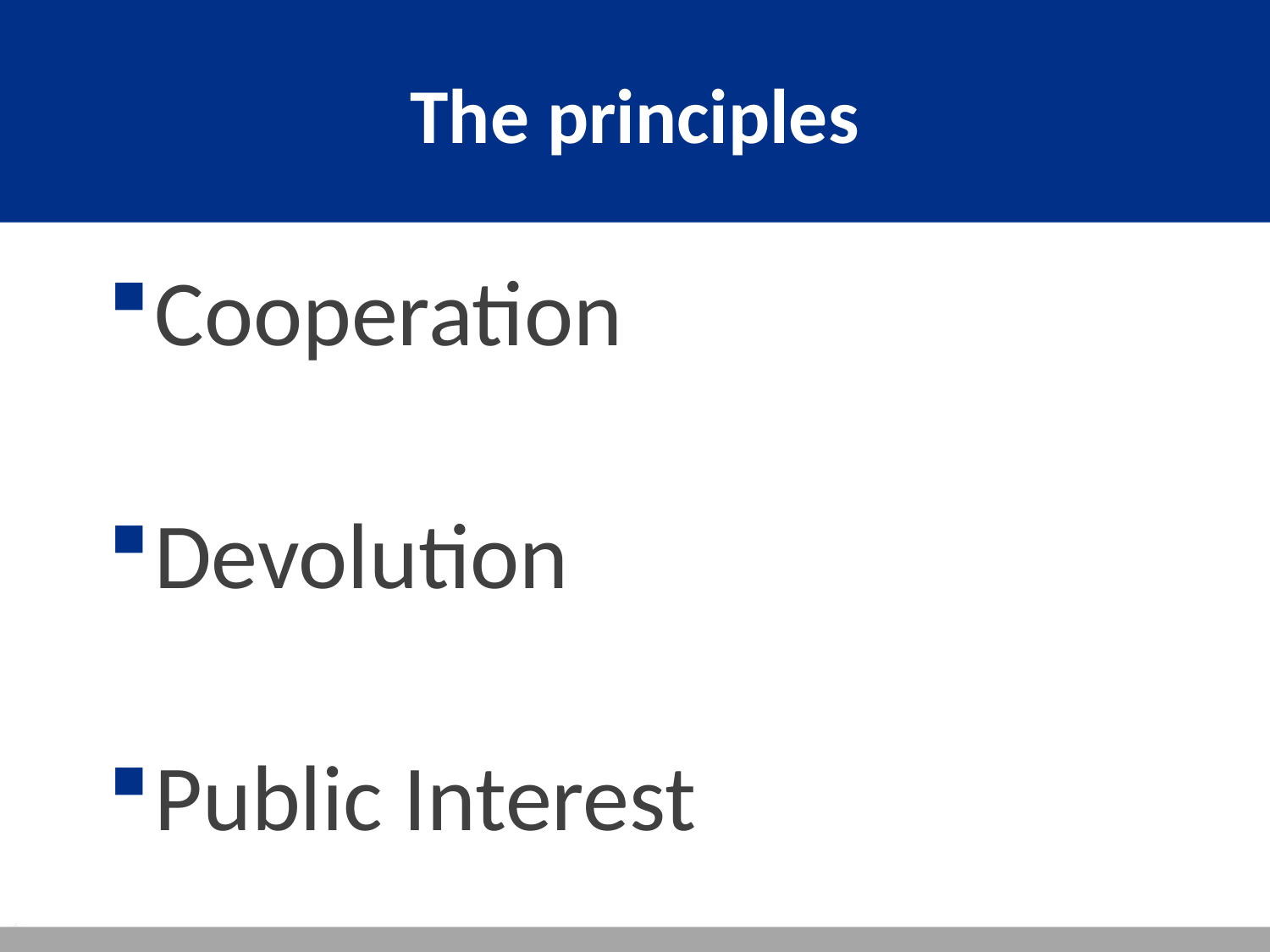

# The principles
Cooperation
Devolution
Public Interest